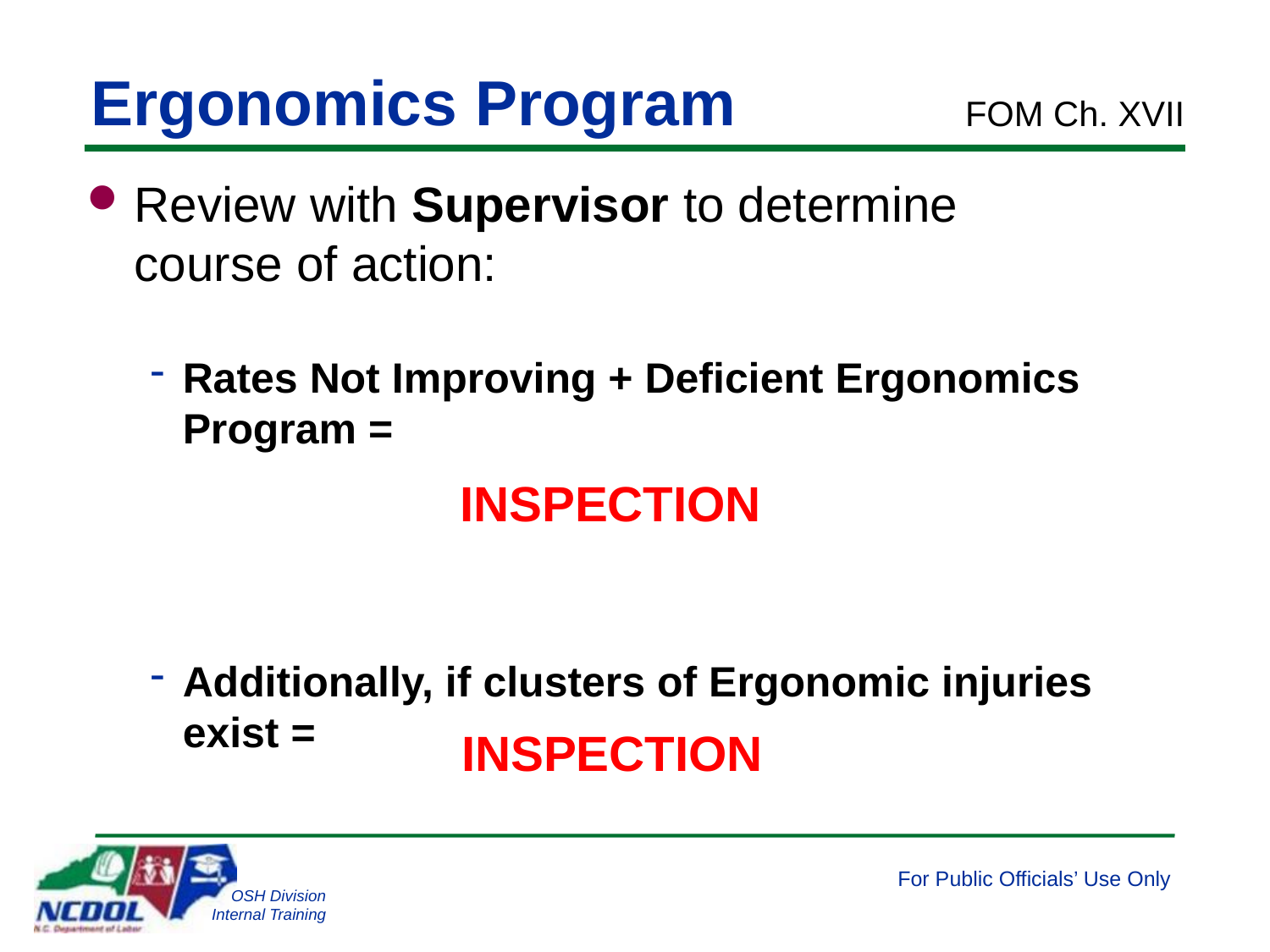

# Ergonomics Program
FOM Ch. XVII

Review with Supervisor to determine course of action:

Rates Not Improving + Deficient Ergonomics Program =

Additionally, if clusters of Ergonomic injuries exist =
INSPECTION
INSPECTION